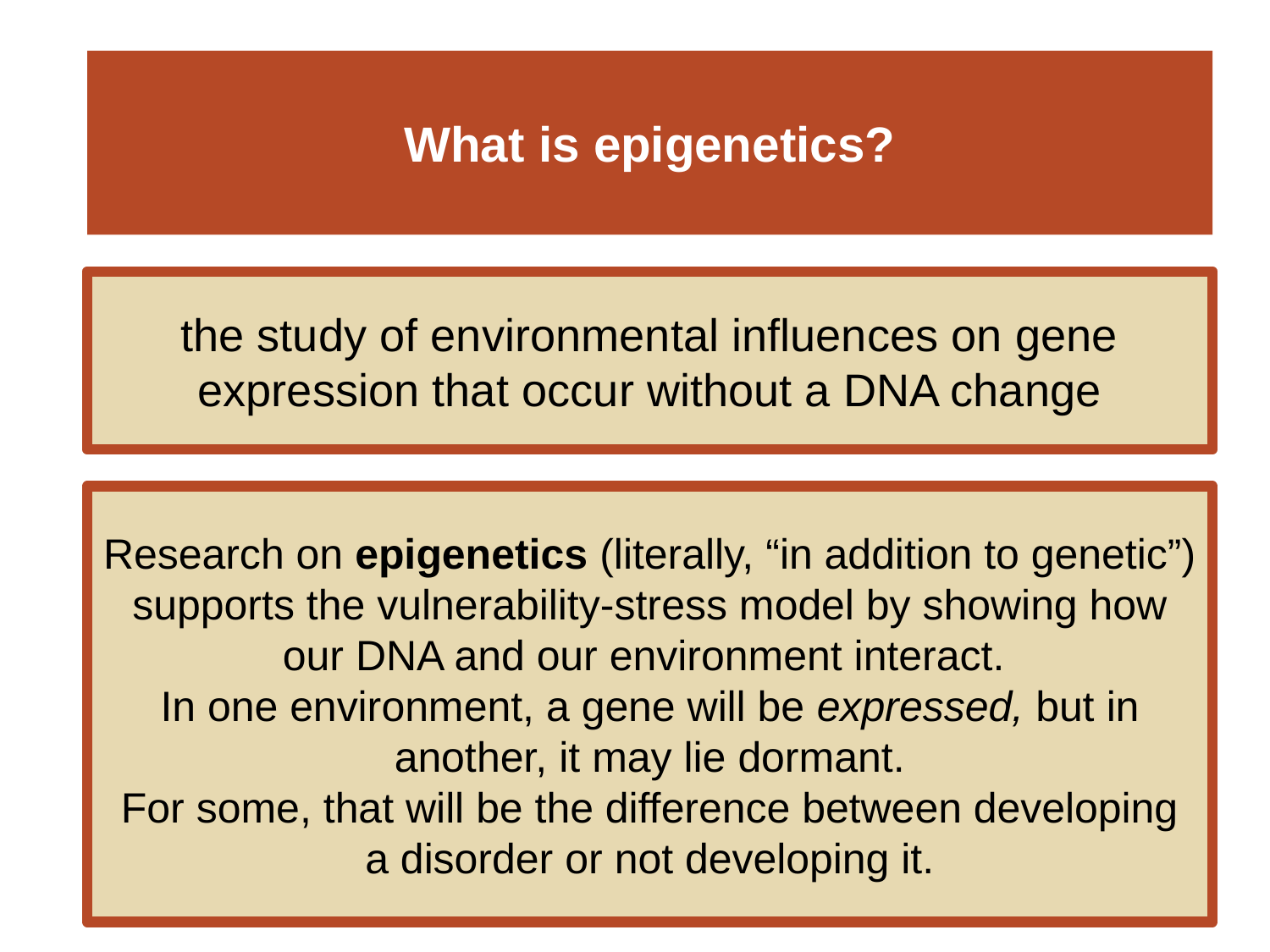

# What is epigenetics?
the study of environmental influences on gene
expression that occur without a DNA change
Research on epigenetics (literally, “in addition to genetic”)
supports the vulnerability-stress model by showing how our DNA and our environment interact.
In one environment, a gene will be expressed, but in another, it may lie dormant.
For some, that will be the difference between developing
a disorder or not developing it.